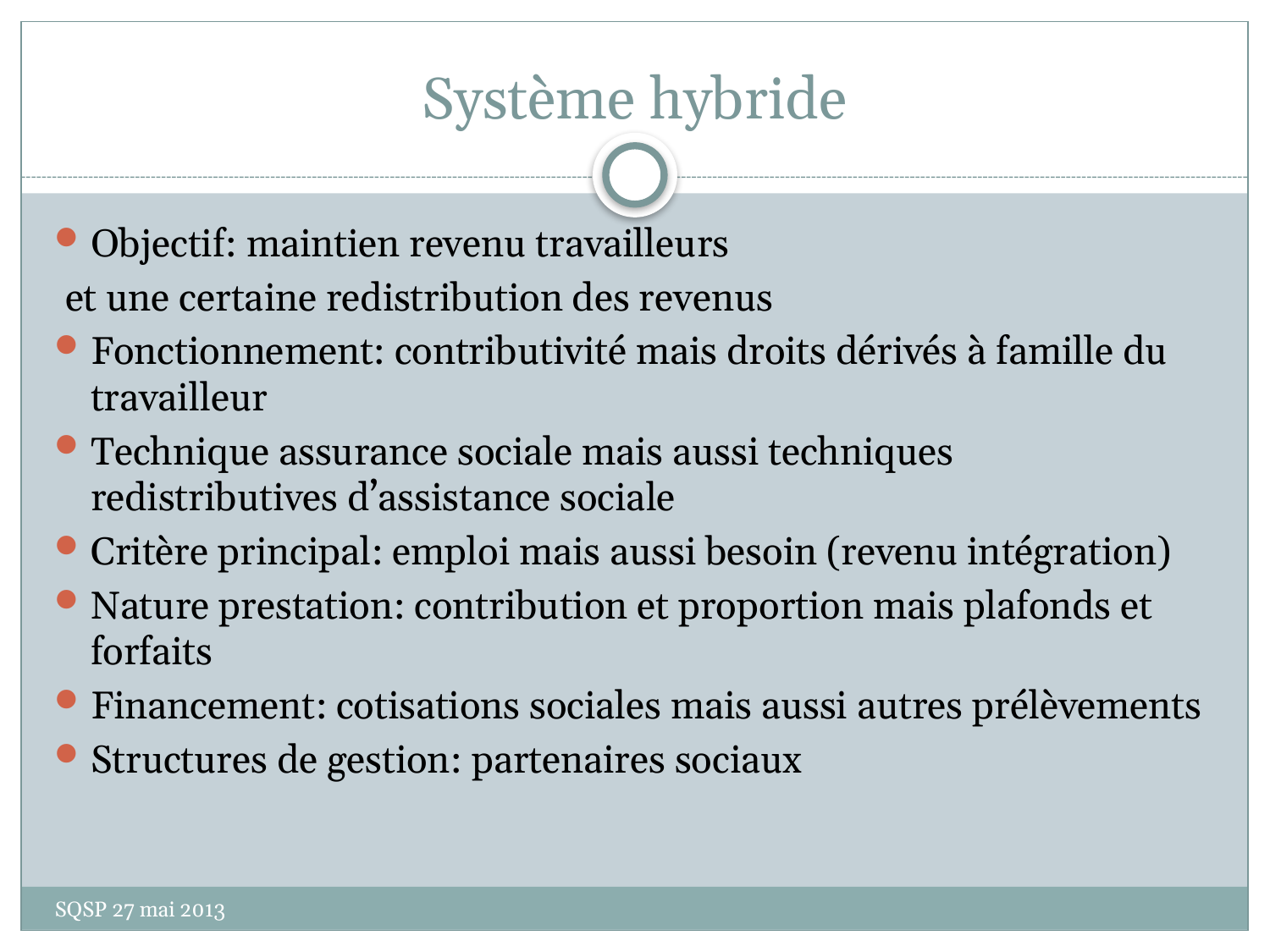

# Système hybride
Objectif: maintien revenu travailleurs
et une certaine redistribution des revenus
Fonctionnement: contributivité mais droits dérivés à famille du travailleur
Technique assurance sociale mais aussi techniques redistributives d’assistance sociale
Critère principal: emploi mais aussi besoin (revenu intégration)
Nature prestation: contribution et proportion mais plafonds et forfaits
Financement: cotisations sociales mais aussi autres prélèvements
Structures de gestion: partenaires sociaux
SQSP 27 mai 2013